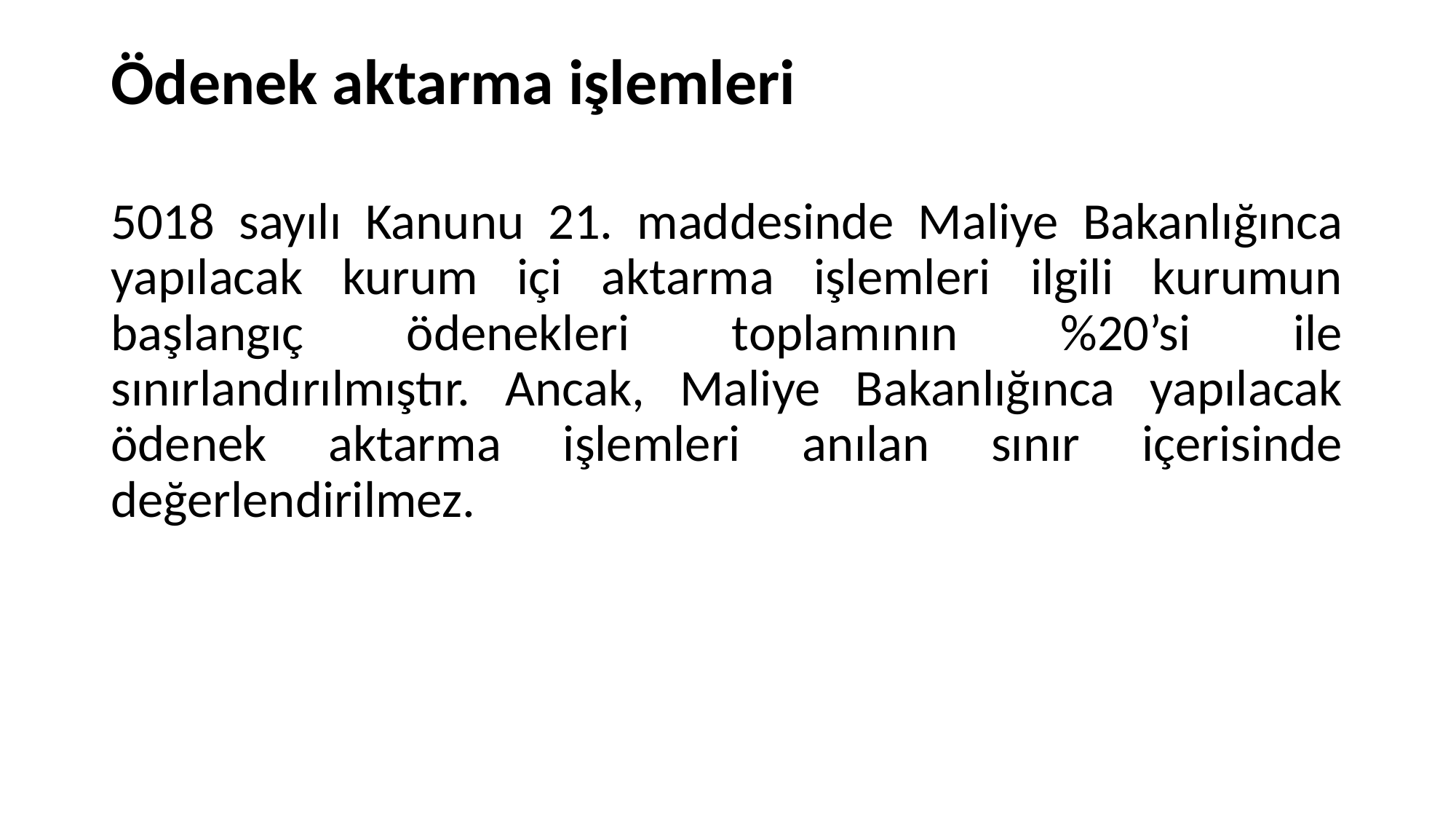

# Ödenek aktarma işlemleri
5018 sayılı Kanunu 21. maddesinde Maliye Bakanlığınca yapılacak kurum içi aktarma işlemleri ilgili kurumun başlangıç ödenekleri toplamının %20’si ile sınırlandırılmıştır. Ancak, Maliye Bakanlığınca yapılacak ödenek aktarma işlemleri anılan sınır içerisinde değerlendirilmez.